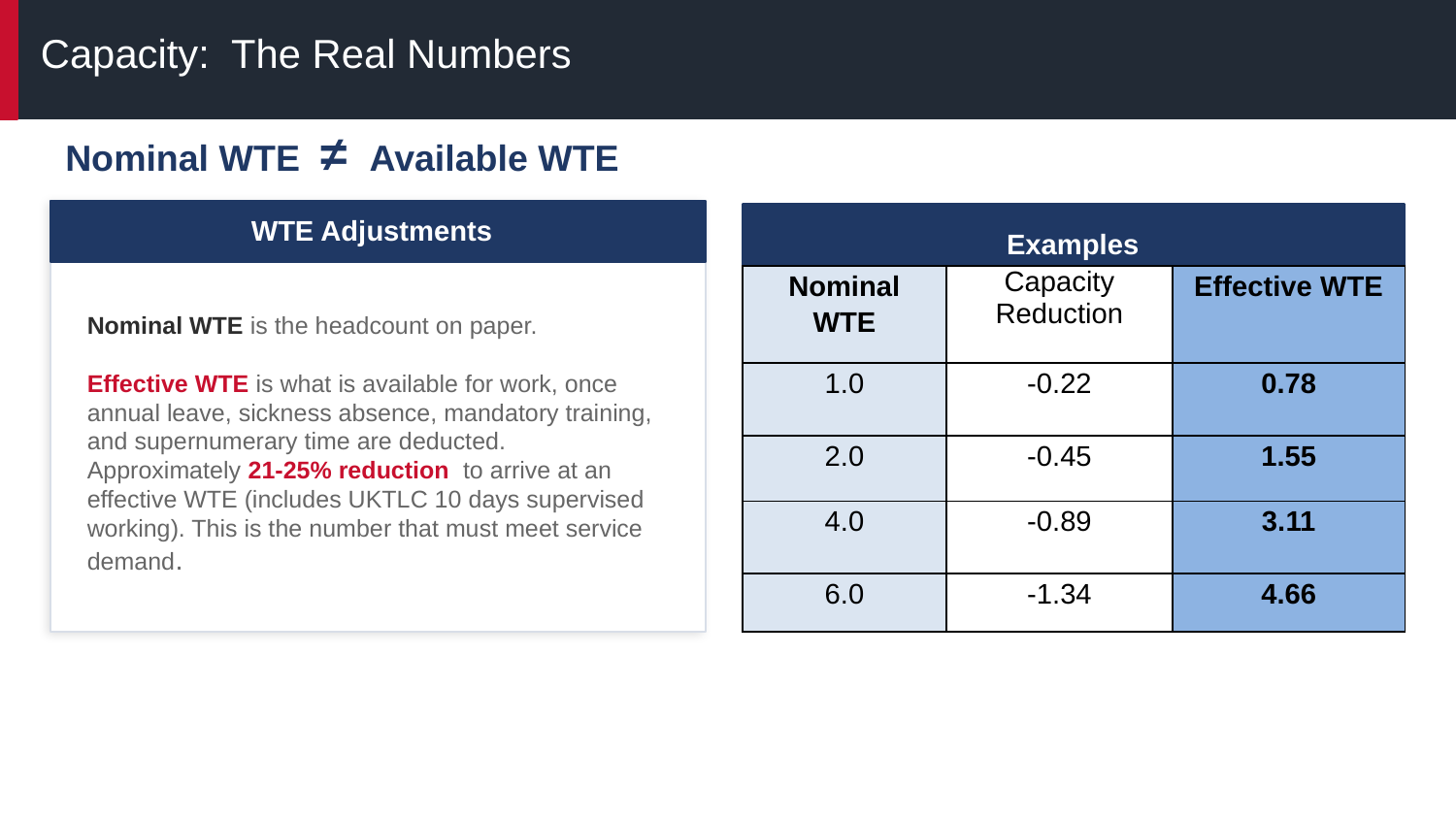

Capacity:  The Real Numbers
Nominal WTE  ≠  Available WTE
WTE Adjustments

                                 Examples

| Nominal WTE | Capacity Reduction | Effective WTE |
| --- | --- | --- |
| 1.0 | -0.22 | 0.78 |
| 2.0 | -0.45 | 1.55 |
| 4.0 | -0.89 | 3.11 |
| 6.0 | -1.34 | 4.66 |

Nominal WTE is the headcount on paper.

Effective WTE is what is available for work, once annual leave, sickness absence, mandatory training, and supernumerary time are deducted.
Approximately 21-25% reduction  to arrive at an effective WTE (includes UKTLC 10 days supervised working). This is the number that must meet service demand.